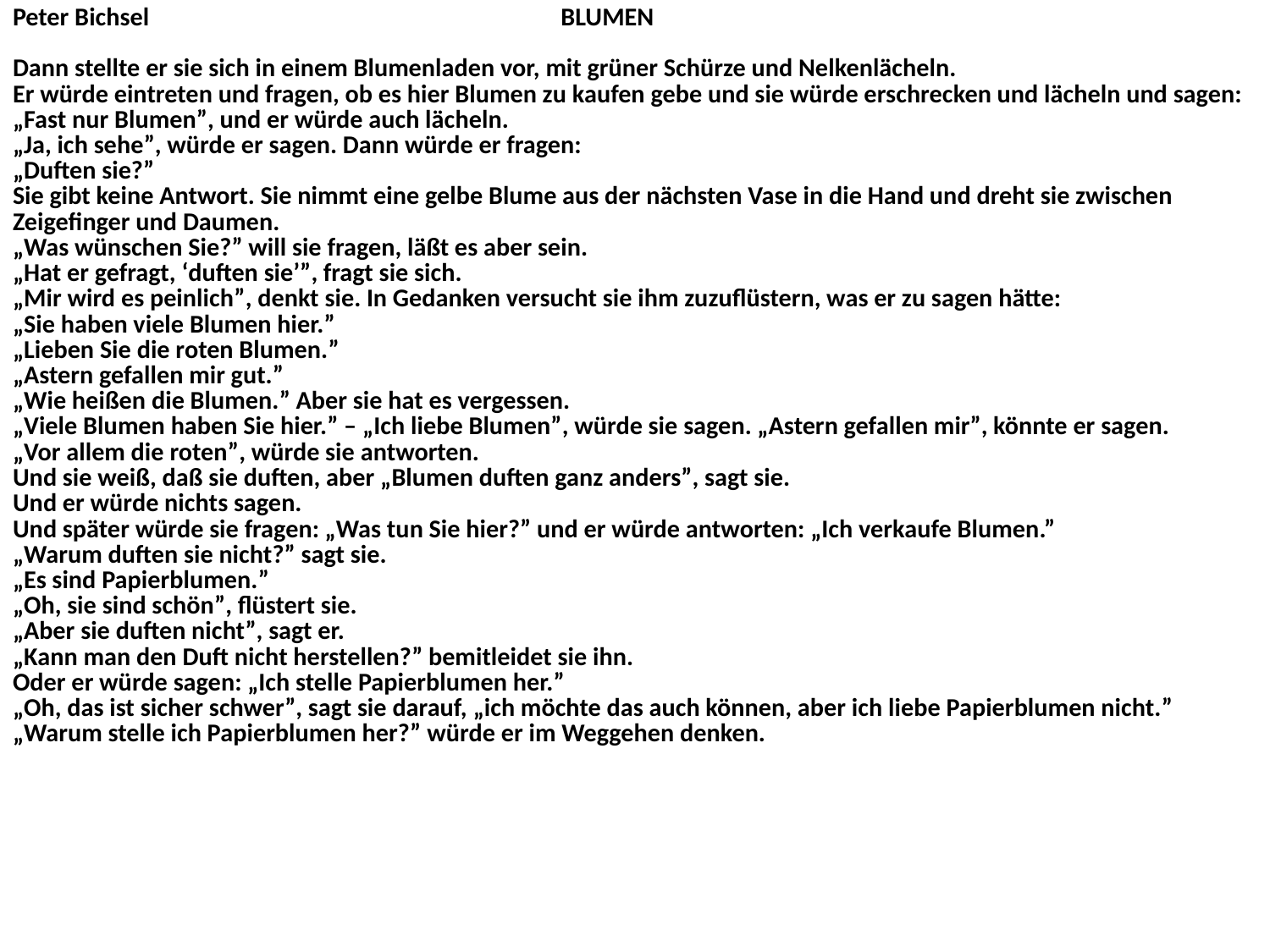

| Peter Bichsel BLUMEN   Dann stellte er sie sich in einem Blumenladen vor, mit grüner Schürze und Nelkenlächeln. Er würde eintreten und fragen, ob es hier Blumen zu kaufen gebe und sie würde erschrecken und lächeln und sagen: „Fast nur Blumen”, und er würde auch lächeln. „Ja, ich sehe”, würde er sagen. Dann würde er fragen: „Duften sie?” Sie gibt keine Antwort. Sie nimmt eine gelbe Blume aus der nächsten Vase in die Hand und dreht sie zwischen Zeigefinger und Daumen. „Was wünschen Sie?” will sie fragen, läßt es aber sein. „Hat er gefragt, ‘duften sie’”, fragt sie sich. „Mir wird es peinlich”, denkt sie. In Gedanken versucht sie ihm zuzuflüstern, was er zu sagen hätte: „Sie haben viele Blumen hier.” „Lieben Sie die roten Blumen.” „Astern gefallen mir gut.” „Wie heißen die Blumen.” Aber sie hat es vergessen. „Viele Blumen haben Sie hier.” – „Ich liebe Blumen”, würde sie sagen. „Astern gefallen mir”, könnte er sagen. „Vor allem die roten”, würde sie antworten. Und sie weiß, daß sie duften, aber „Blumen duften ganz anders”, sagt sie. Und er würde nichts sagen. Und später würde sie fragen: „Was tun Sie hier?” und er würde antworten: „Ich verkaufe Blumen.” „Warum duften sie nicht?” sagt sie. „Es sind Papierblumen.” „Oh, sie sind schön”, flüstert sie. „Aber sie duften nicht”, sagt er. „Kann man den Duft nicht herstellen?” bemitleidet sie ihn. Oder er würde sagen: „Ich stelle Papierblumen her.” „Oh, das ist sicher schwer”, sagt sie darauf, „ich möchte das auch können, aber ich liebe Papierblumen nicht.” „Warum stelle ich Papierblumen her?” würde er im Weggehen denken. |
| --- |
#